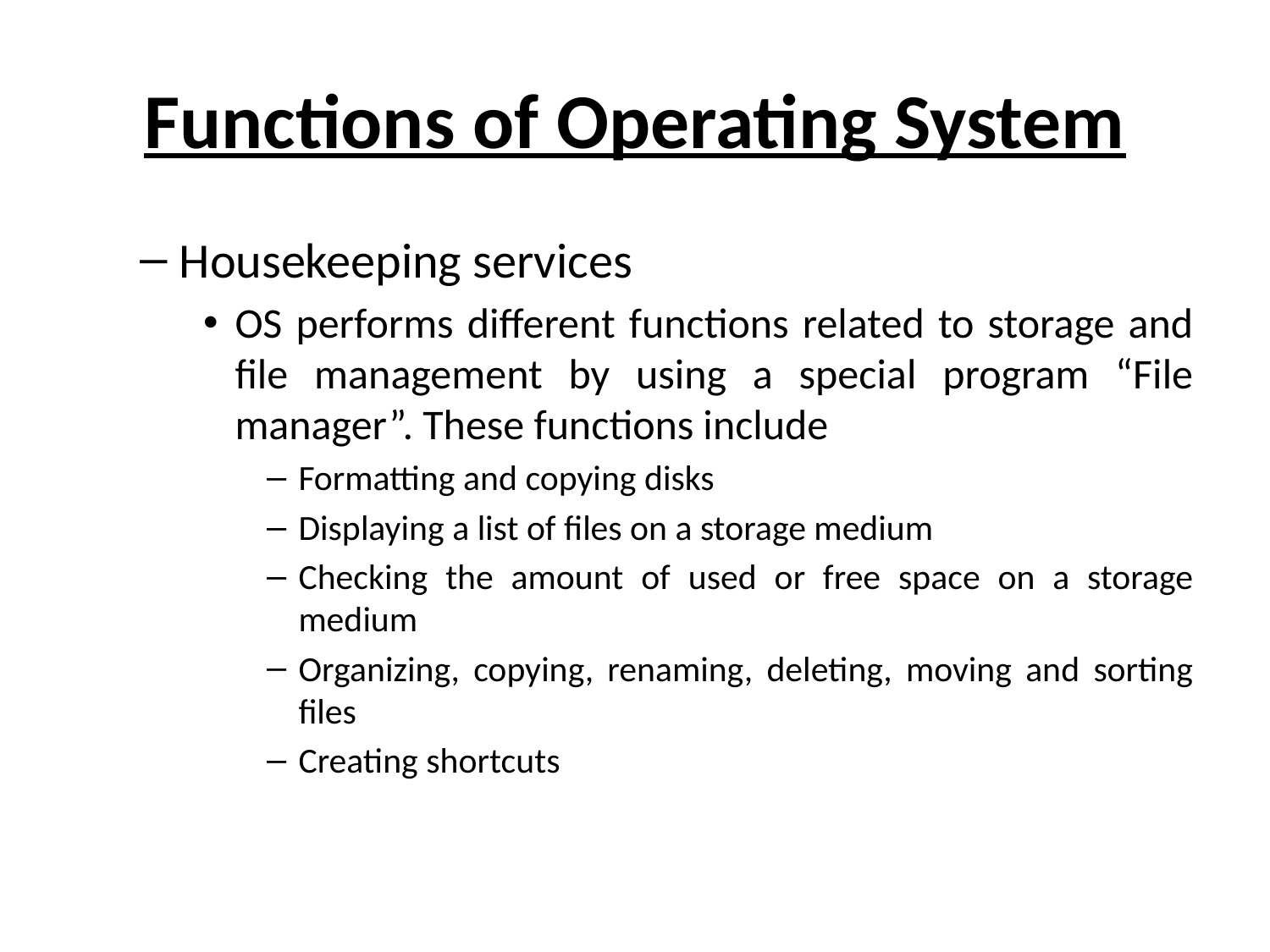

# Functions of Operating System
Housekeeping services
OS performs different functions related to storage and file management by using a special program “File manager”. These functions include
Formatting and copying disks
Displaying a list of files on a storage medium
Checking the amount of used or free space on a storage medium
Organizing, copying, renaming, deleting, moving and sorting files
Creating shortcuts